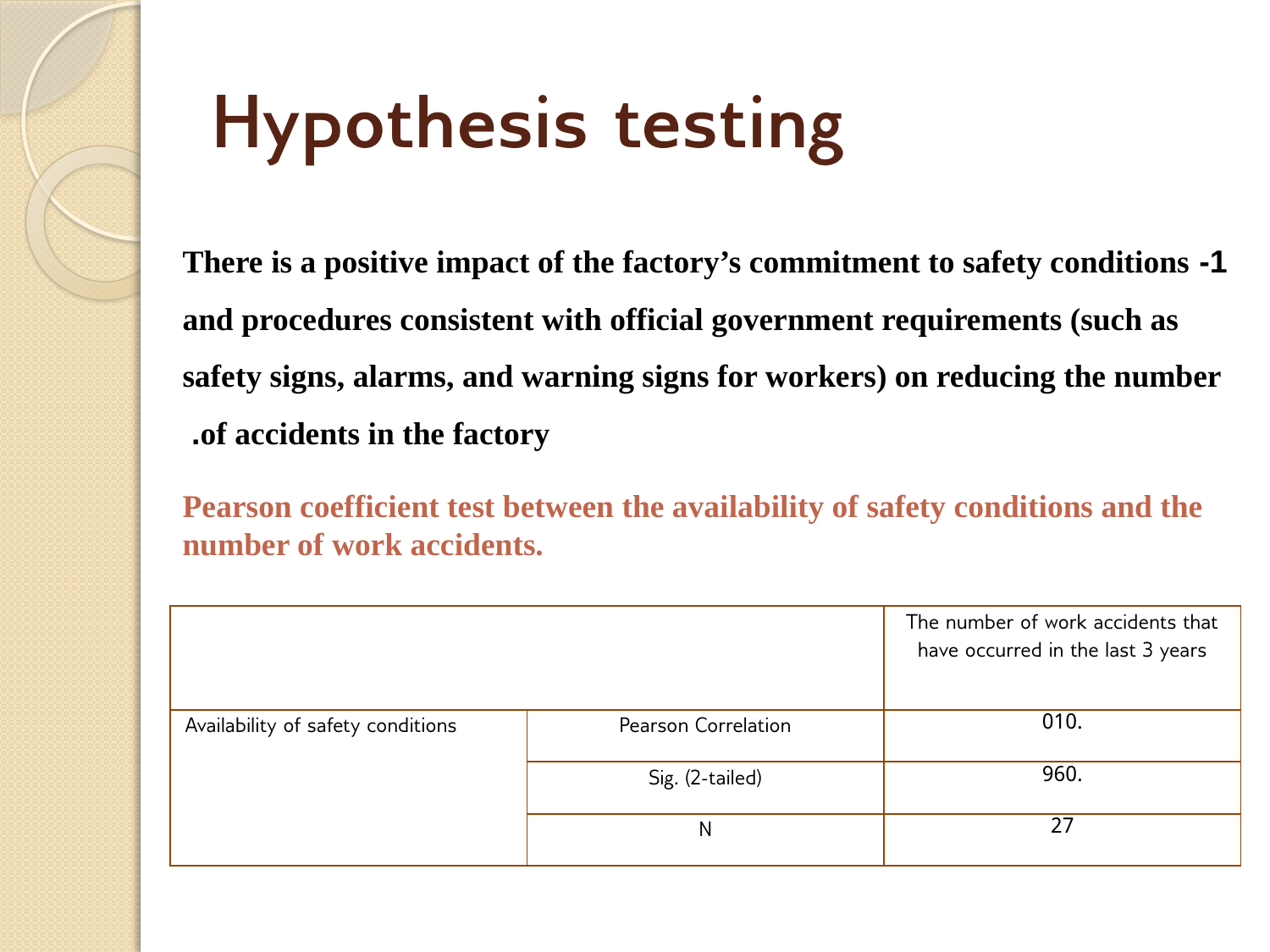

# Hypothesis testing
1- There is a positive impact of the factory’s commitment to safety conditions and procedures consistent with official government requirements (such as safety signs, alarms, and warning signs for workers) on reducing the number of accidents in the factory.
Pearson coefficient test between the availability of safety conditions and the number of work accidents.
|  |  | The number of work accidents that have occurred in the last 3 years |
| --- | --- | --- |
| Availability of safety conditions | Pearson Correlation | .010 |
|  | Sig. (2-tailed) | .960 |
|  | N | 27 |